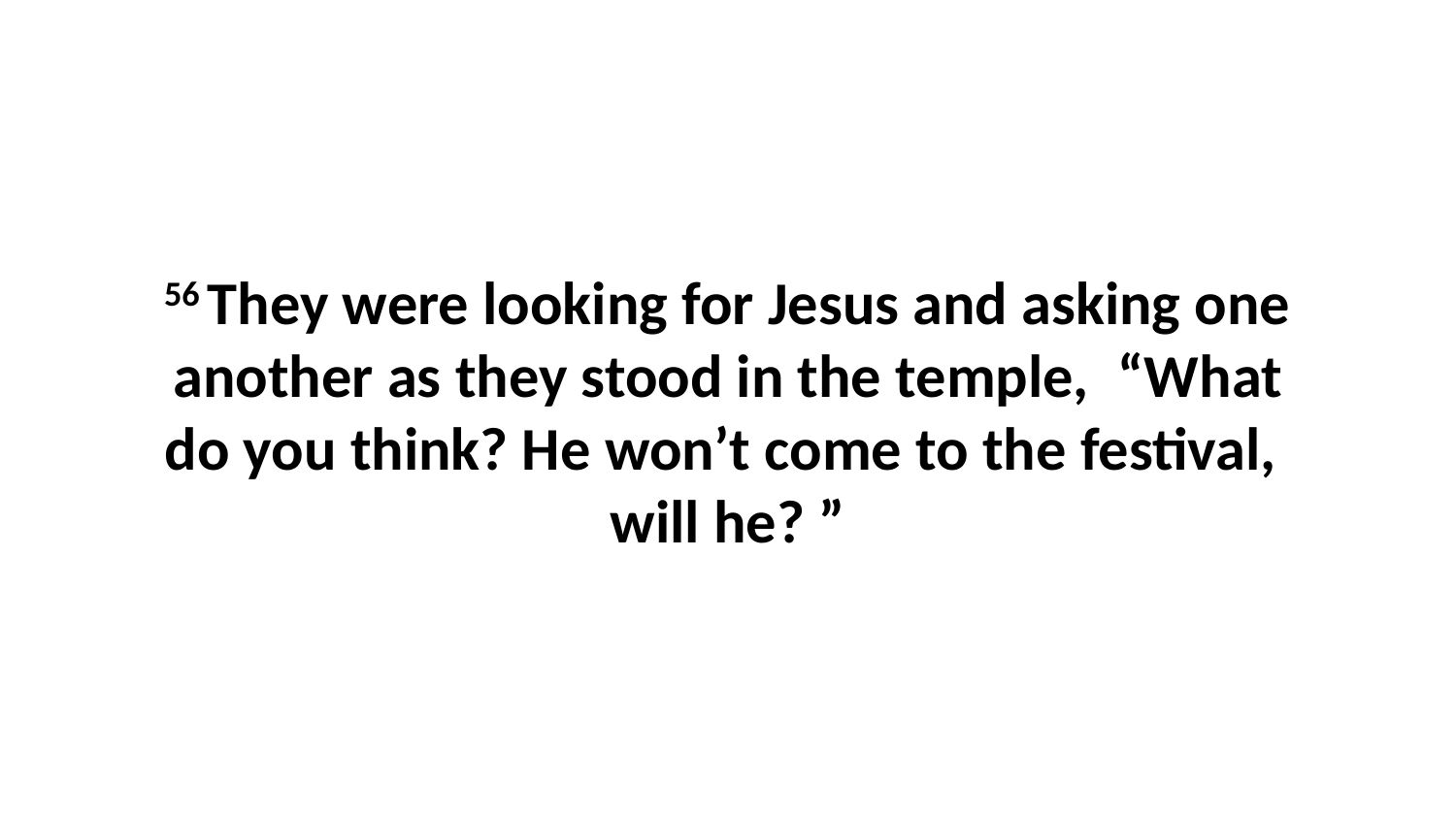

56 They were looking for Jesus and asking one another as they stood in the temple,  “What do you think? He won’t come to the festival,  will he? ”